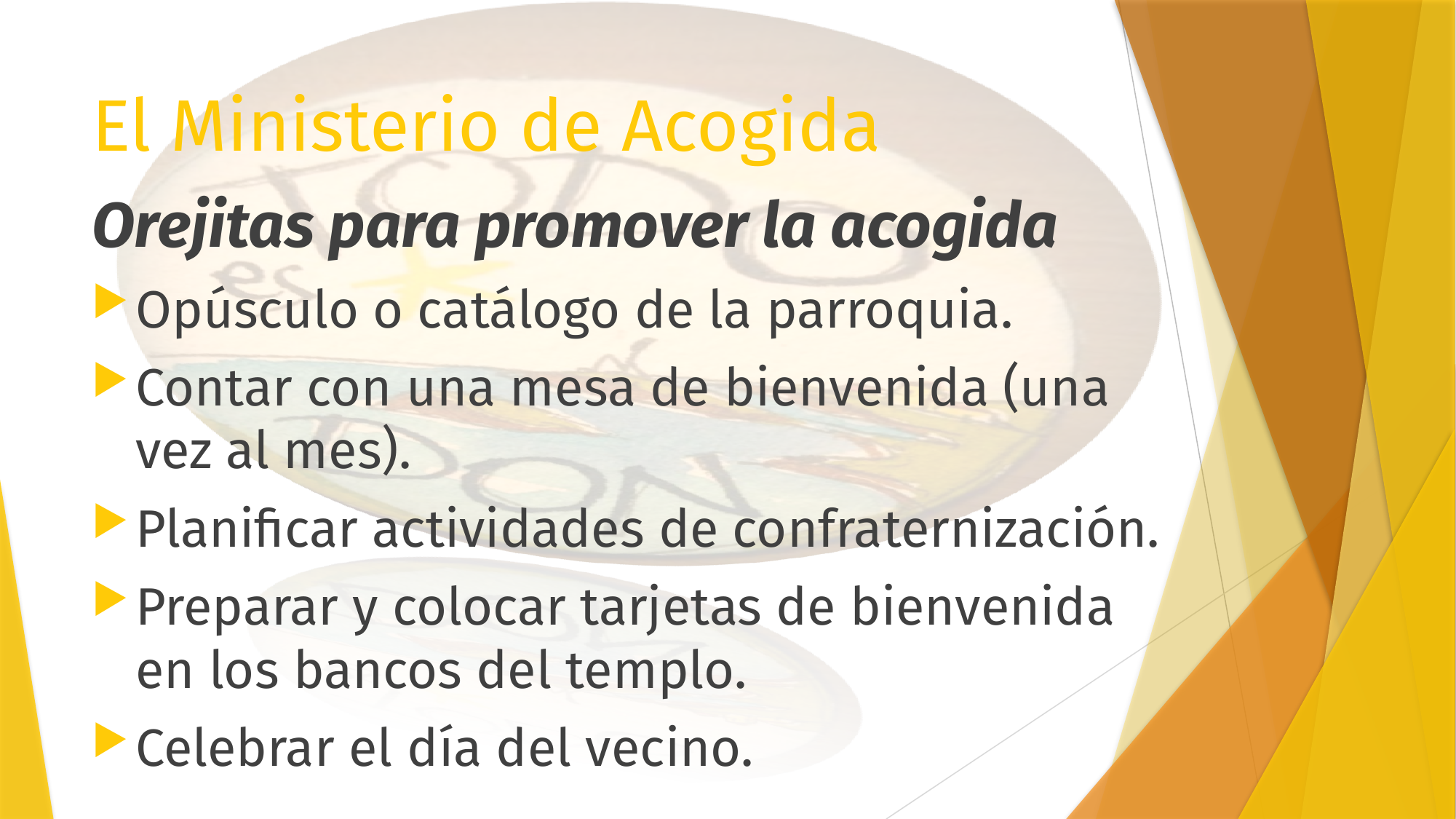

# El Ministerio de Acogida
Orejitas para promover la acogida
Opúsculo o catálogo de la parroquia.
Contar con una mesa de bienvenida (una vez al mes).
Planificar actividades de confraternización.
Preparar y colocar tarjetas de bienvenida en los bancos del templo.
Celebrar el día del vecino.